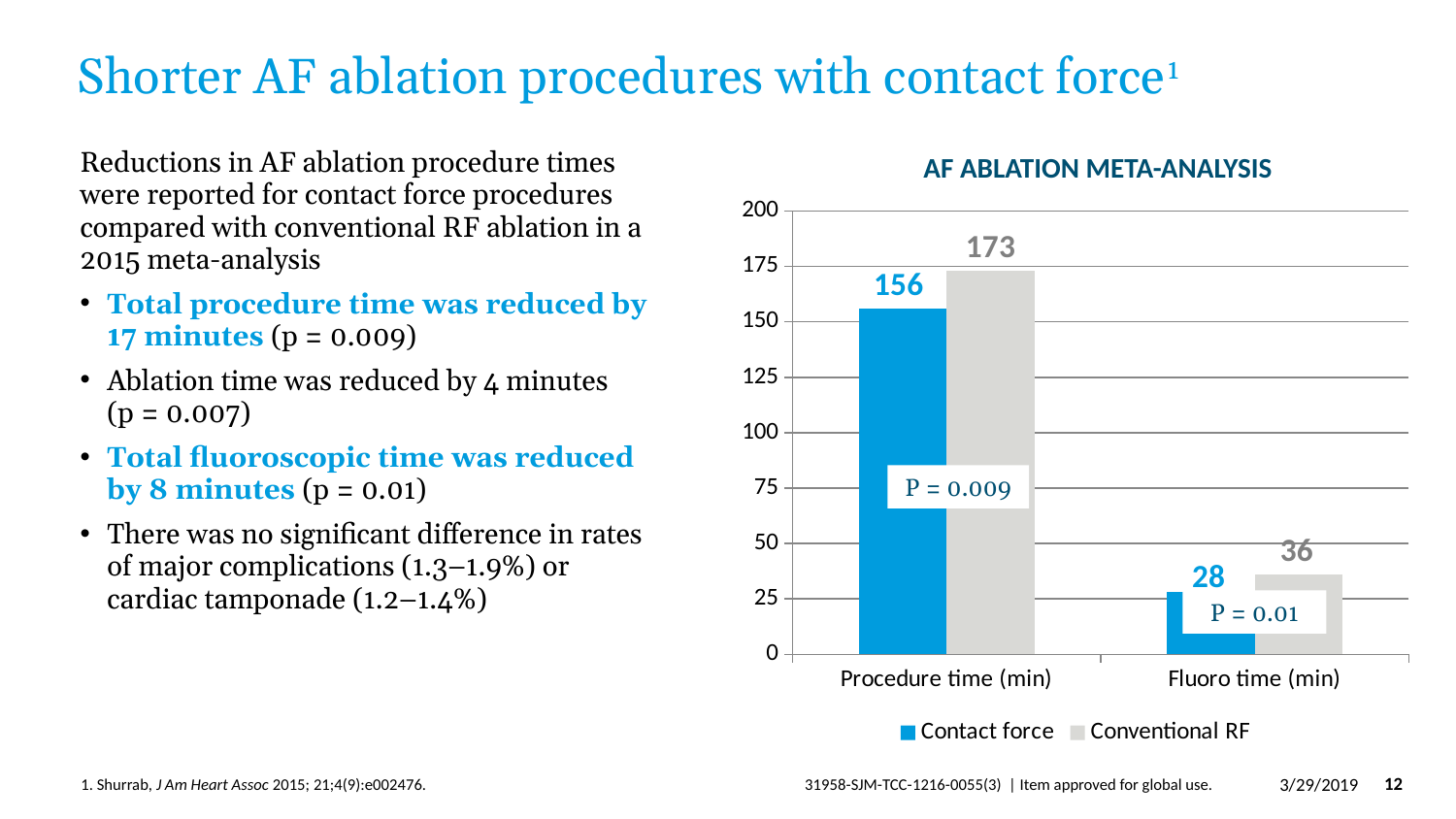

# Shorter AF ablation procedures with contact force1
AF ABLATION META-ANALYSIS

### Chart

| Category | Contact force | Conventional RF |
|---|---|---|
| Procedure time (min) | 156.0 | 173.0 |
| Fluoro time (min) | 28.0 | 36.0 |
P = 0.009
P = 0.01
Reductions in AF ablation procedure times were reported for contact force procedures compared with conventional RF ablation in a 2015 meta-analysis
Total procedure time was reduced by
17 minutes (p = 0.009)
Ablation time was reduced by 4 minutes
(p = 0.007)
Total fluoroscopic time was reduced by 8 minutes (p = 0.01)
There was no significant difference in rates of major complications (1.3–1.9%) or cardiac tamponade (1.2–1.4%)
$11,528
1. Shurrab, J Am Heart Assoc 2015; 21;4(9):e002476.
3/29/2019
12